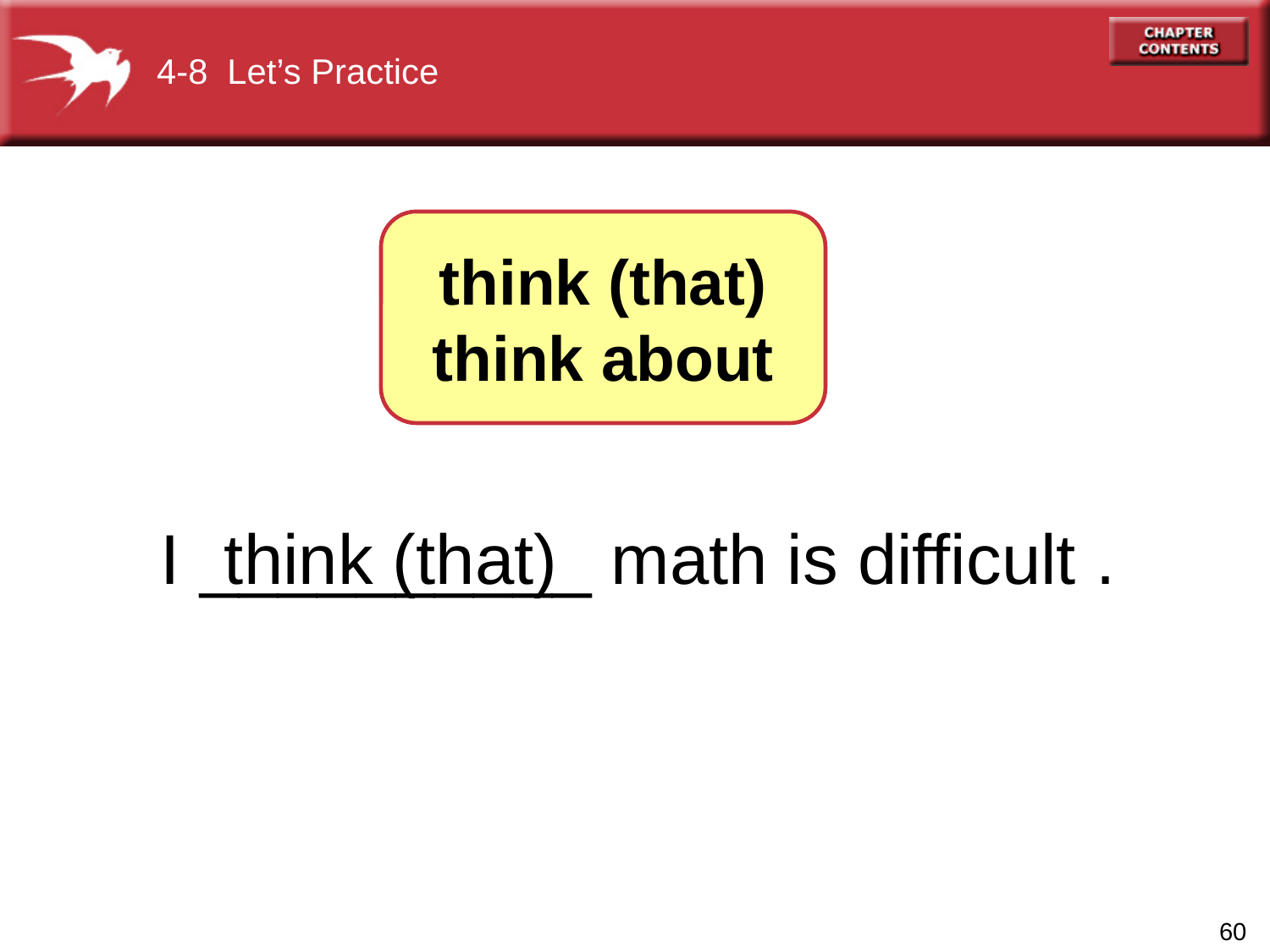

4-8  Let’s Practice
think (that)
think about
I __________ math is difficult .
think (that)
60